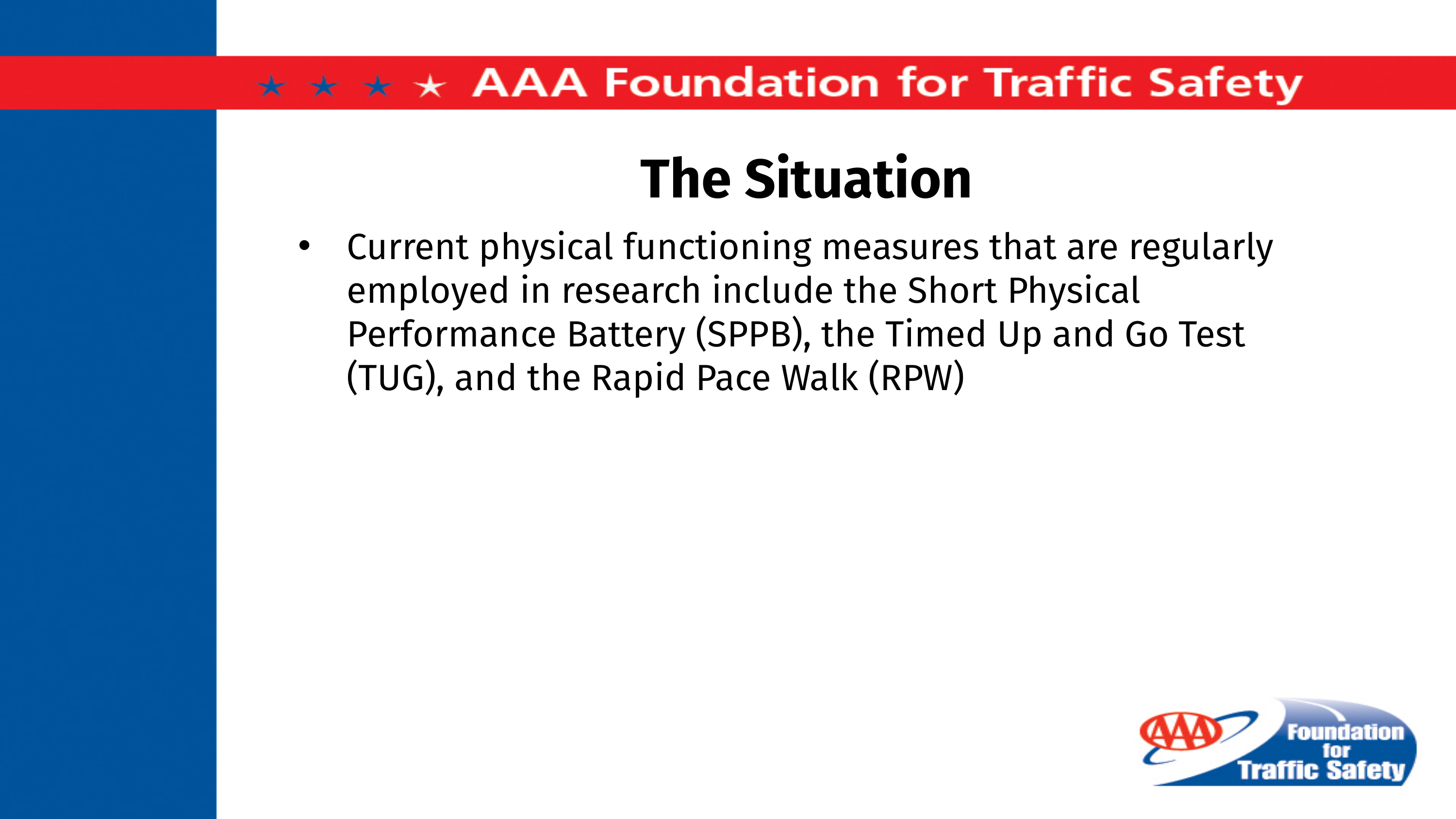

# The Situation

Current physical functioning measures that are regularly employed in research include the Short Physical Performance Battery (SPPB), the Timed Up and Go Test (TUG), and the Rapid Pace Walk (RPW)